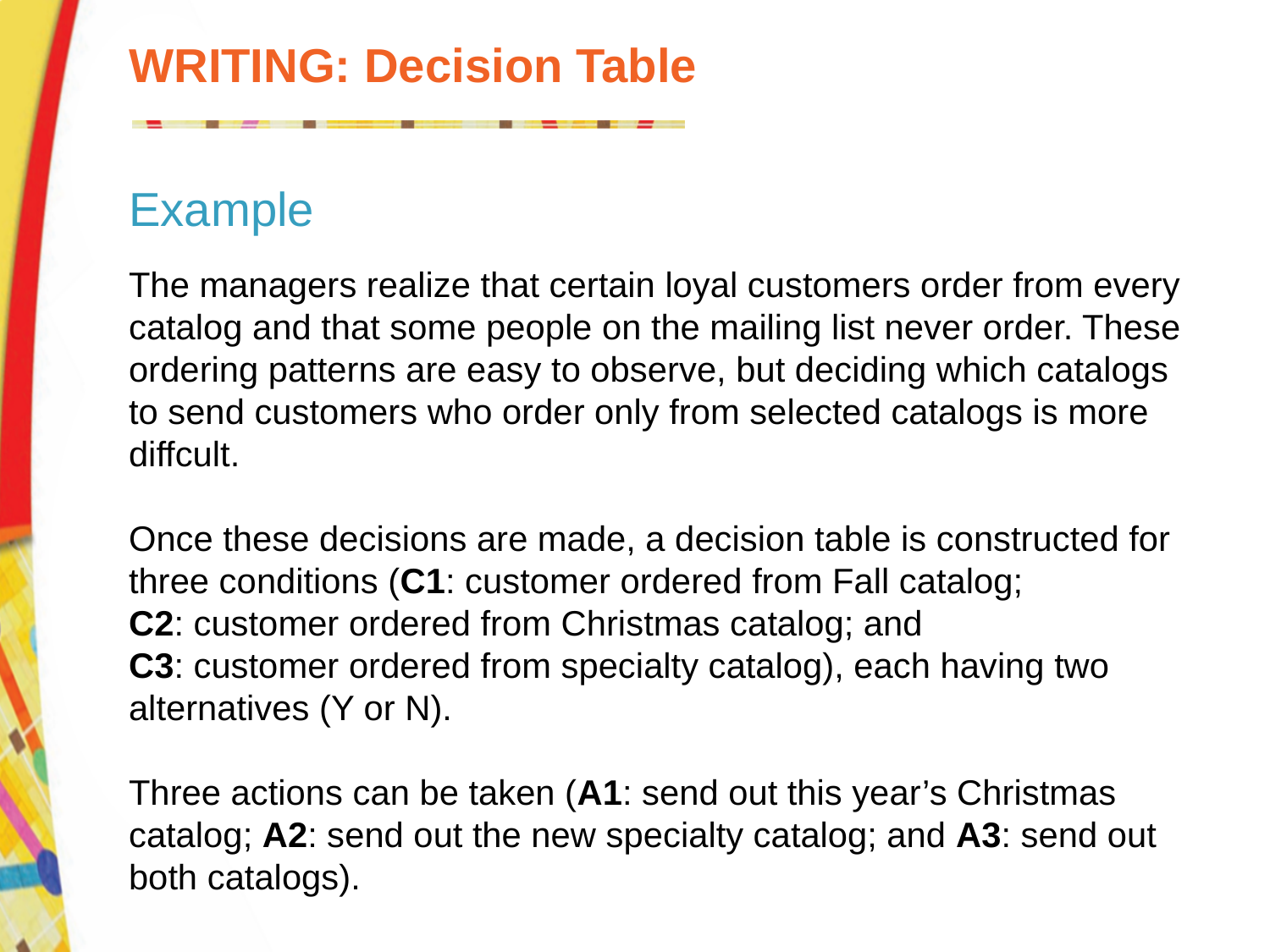

# WRITING: Decision Table
Example
The managers realize that certain loyal customers order from every catalog and that some people on the mailing list never order. These ordering patterns are easy to observe, but deciding which catalogs to send customers who order only from selected catalogs is more diffcult.
Once these decisions are made, a decision table is constructed for three conditions (C1: customer ordered from Fall catalog;
C2: customer ordered from Christmas catalog; and
C3: customer ordered from specialty catalog), each having two alternatives (Y or N).

Three actions can be taken (A1: send out this year’s Christmas catalog; A2: send out the new specialty catalog; and A3: send out both catalogs).